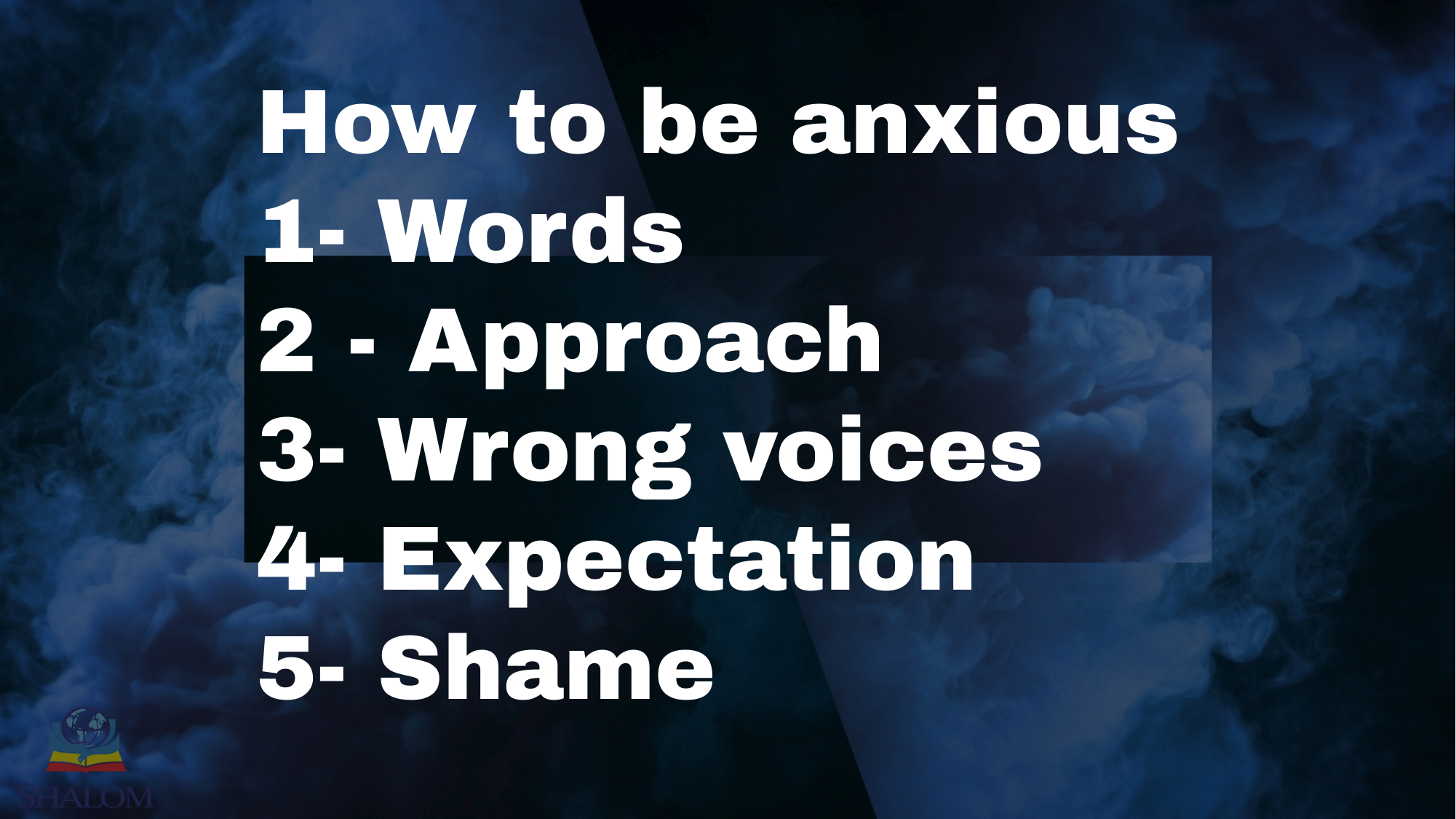

How to be anxious
1- Words
2 - Approach
3- Wrong voices
4- Expectation
5- Shame